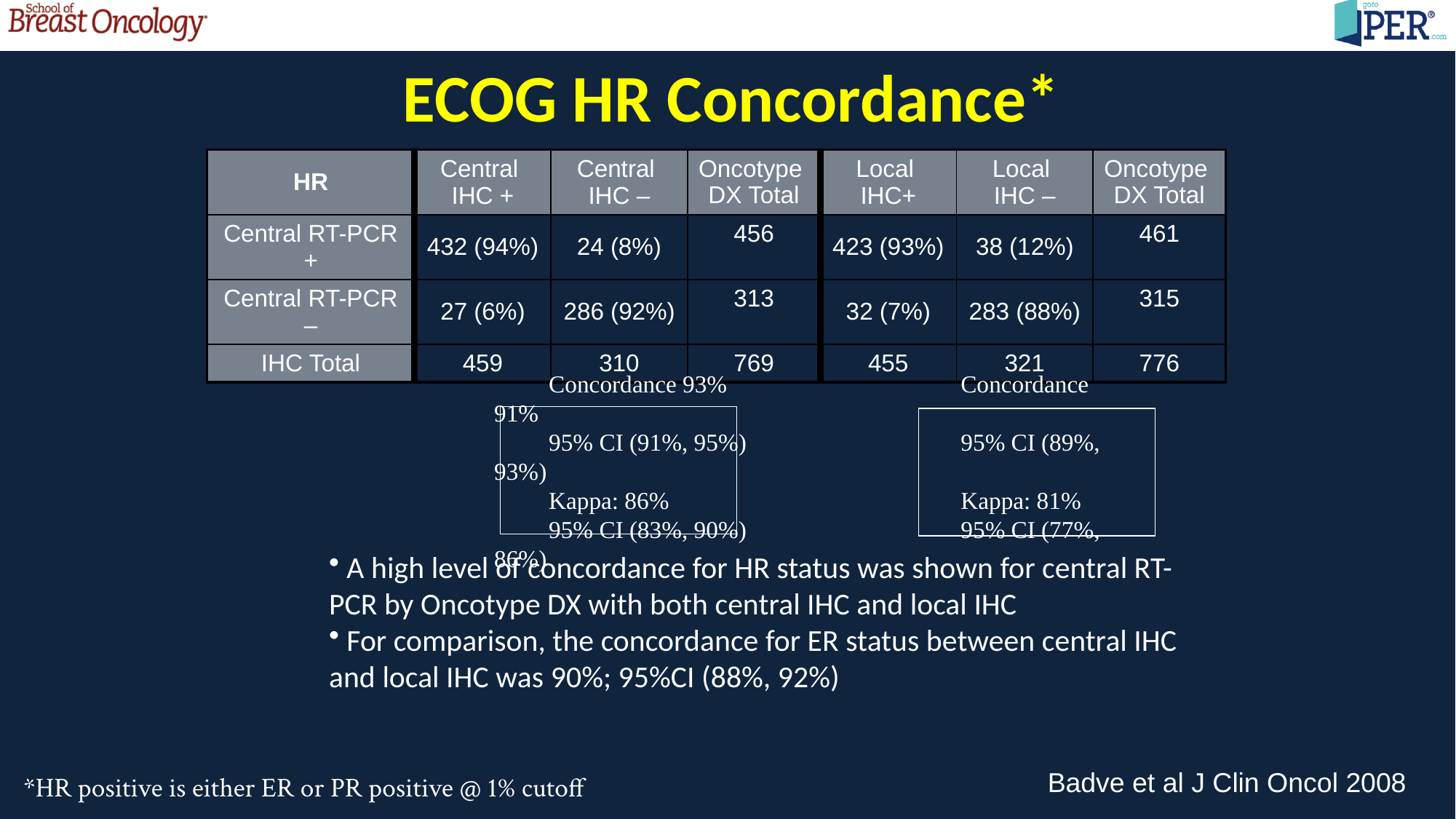

# ECOG HR Concordance*
| HR | Central IHC + | Central IHC – | Oncotype DX Total | Local IHC+ | Local IHC – | Oncotype DX Total |
| --- | --- | --- | --- | --- | --- | --- |
| Central RT-PCR + | 432 (94%) | 24 (8%) | 456 | 423 (93%) | 38 (12%) | 461 |
| Central RT-PCR – | 27 (6%) | 286 (92%) | 313 | 32 (7%) | 283 (88%) | 315 |
| IHC Total | 459 | 310 | 769 | 455 | 321 | 776 |
Concordance 93%		     Concordance 91%
95% CI (91%, 95%)		     95% CI (89%, 93%)
Kappa: 86%			     Kappa: 81%
95% CI (83%, 90%)		     95% CI (77%, 86%)

 A high level of concordance for HR status was shown for central RT-PCR by Oncotype DX with both central IHC and local IHC
 For comparison, the concordance for ER status between central IHC and local IHC was 90%; 95%CI (88%, 92%)
Badve et al J Clin Oncol 2008
*HR positive is either ER or PR positive @ 1% cutoff